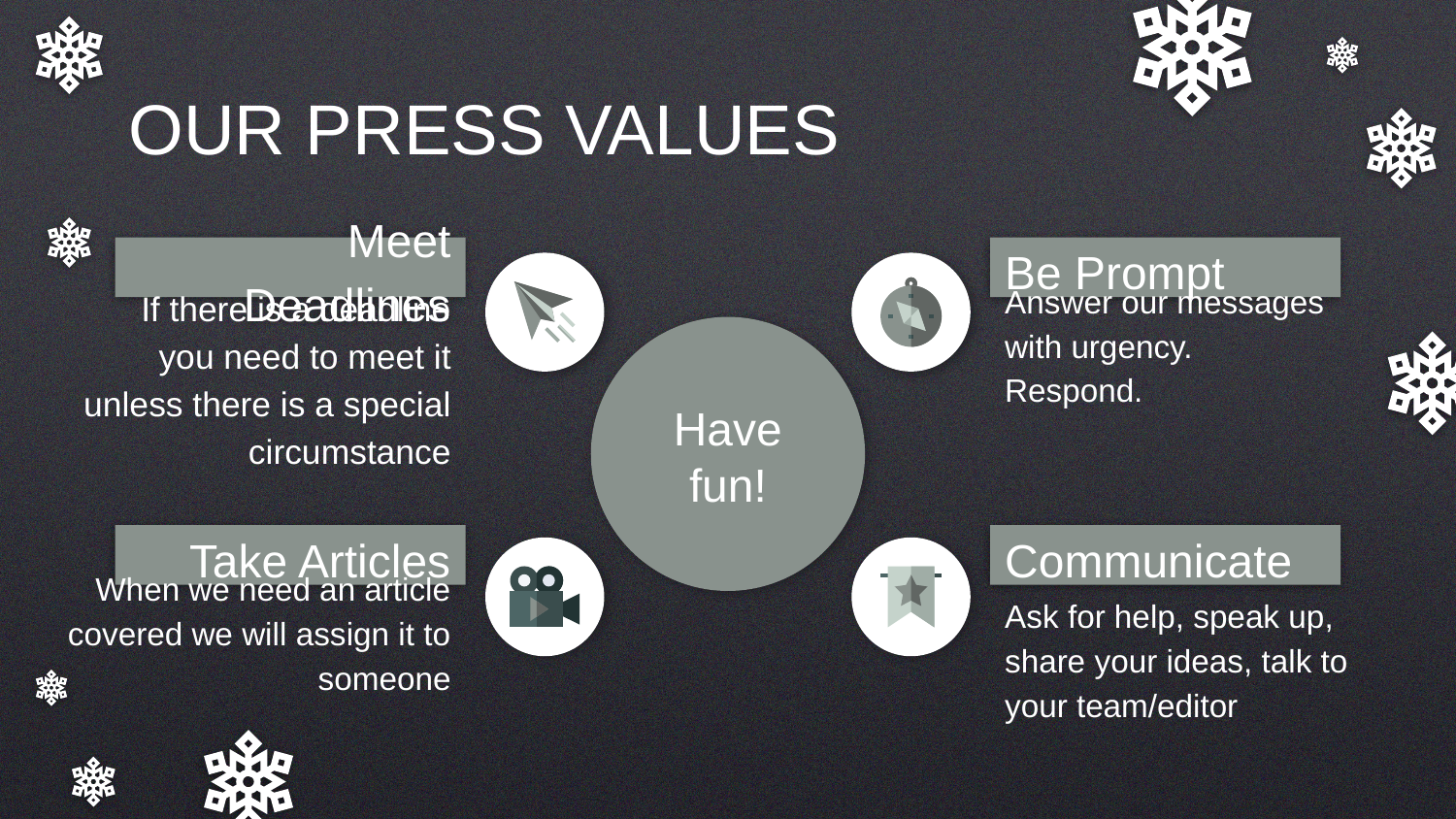

# OUR PRESS VALUES

Meet Deadlines
Be Prompt

Answer our messages with urgency. Respond.
If there is a deadline you need to meet it unless there is a special circumstance

Have fun!
Take Articles
Communicate

When we need an article covered we will assign it to someone
Ask for help, speak up, share your ideas, talk to your team/editor